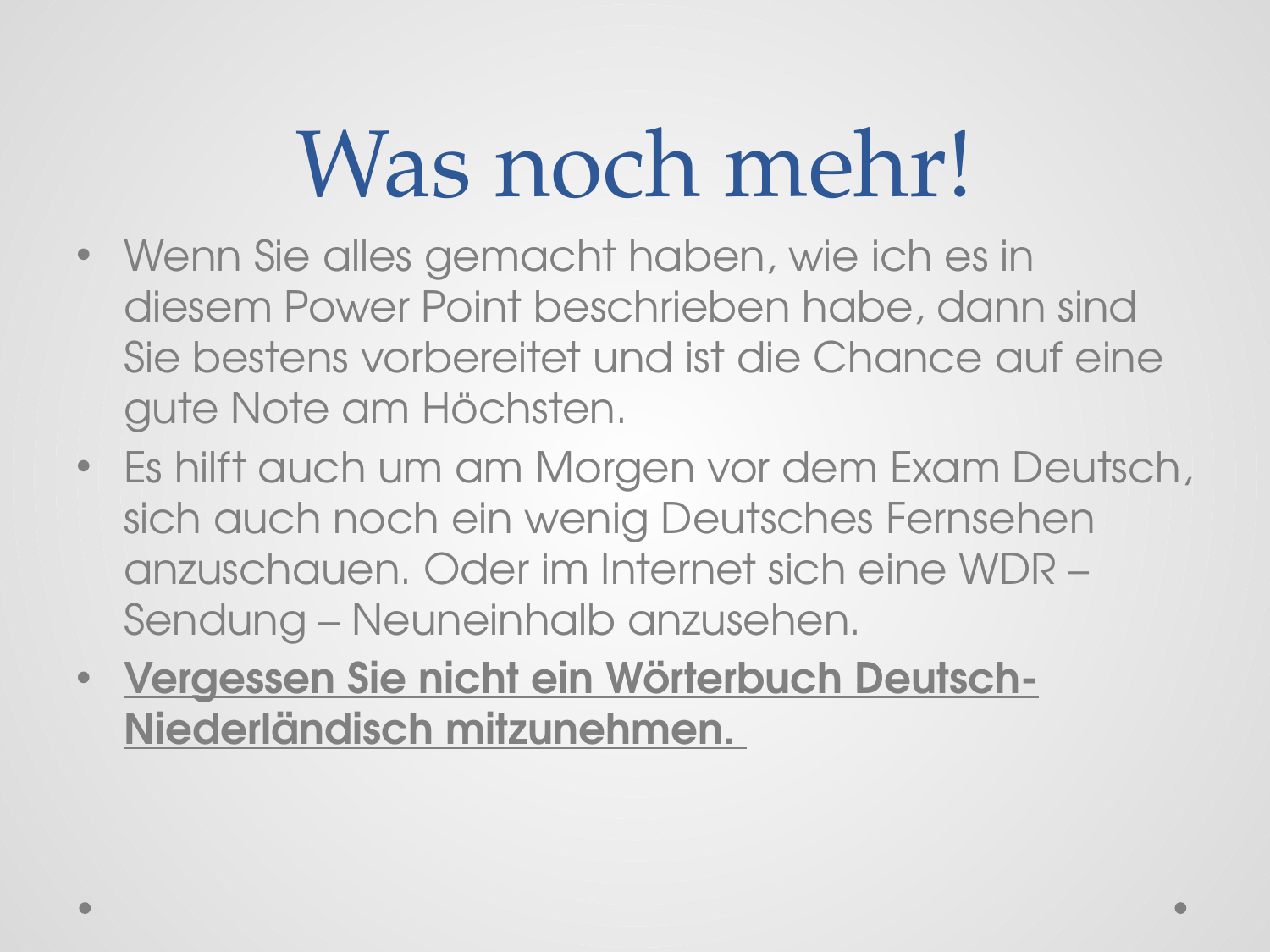

# Was noch mehr!
Wenn Sie alles gemacht haben, wie ich es in diesem Power Point beschrieben habe, dann sind Sie bestens vorbereitet und ist die Chance auf eine gute Note am Höchsten.
Es hilft auch um am Morgen vor dem Exam Deutsch, sich auch noch ein wenig Deutsches Fernsehen anzuschauen. Oder im Internet sich eine WDR – Sendung – Neuneinhalb anzusehen.
Vergessen Sie nicht ein Wörterbuch Deutsch-Niederländisch mitzunehmen.